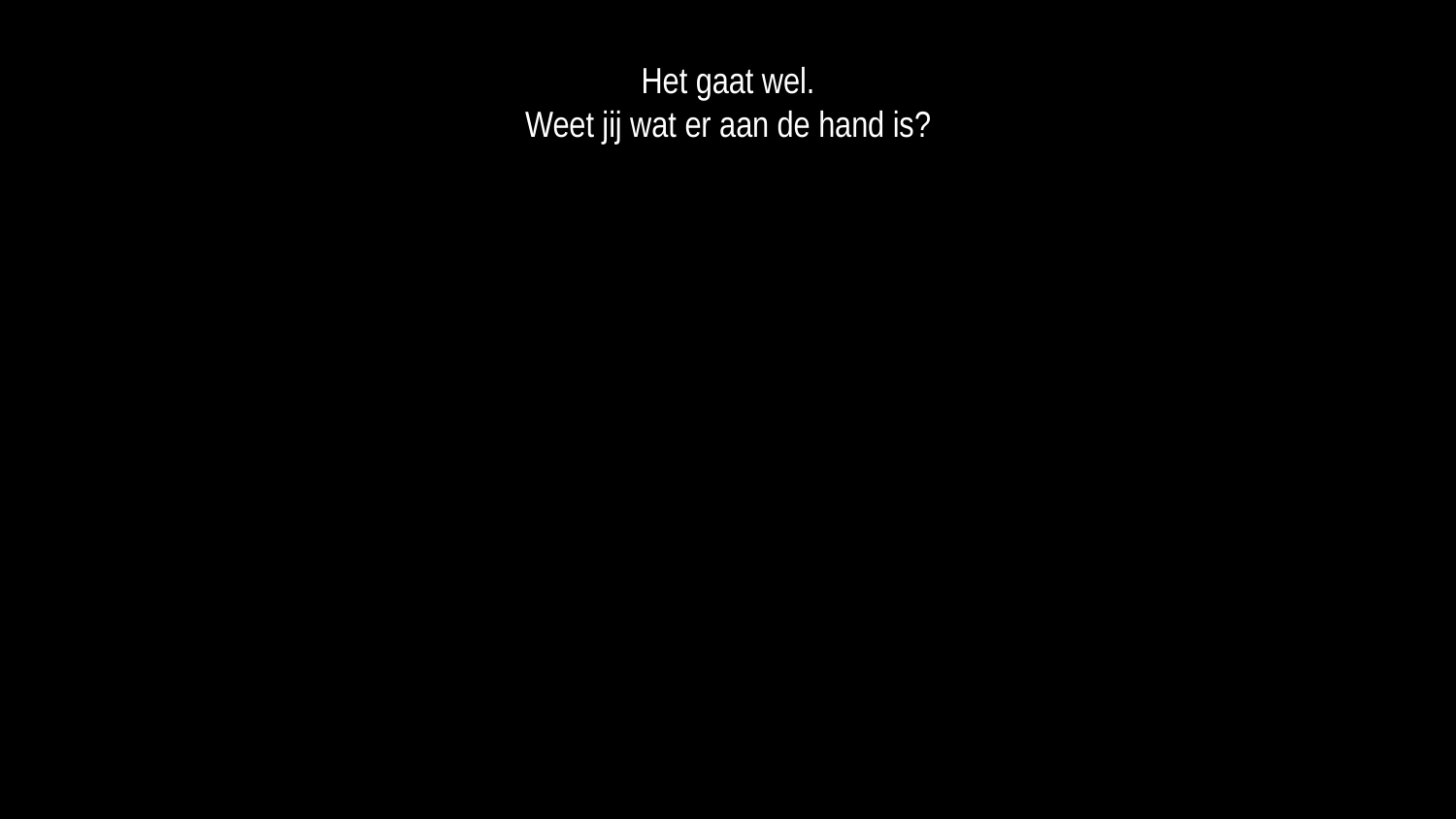

Het gaat wel.
Weet jij wat er aan de hand is?